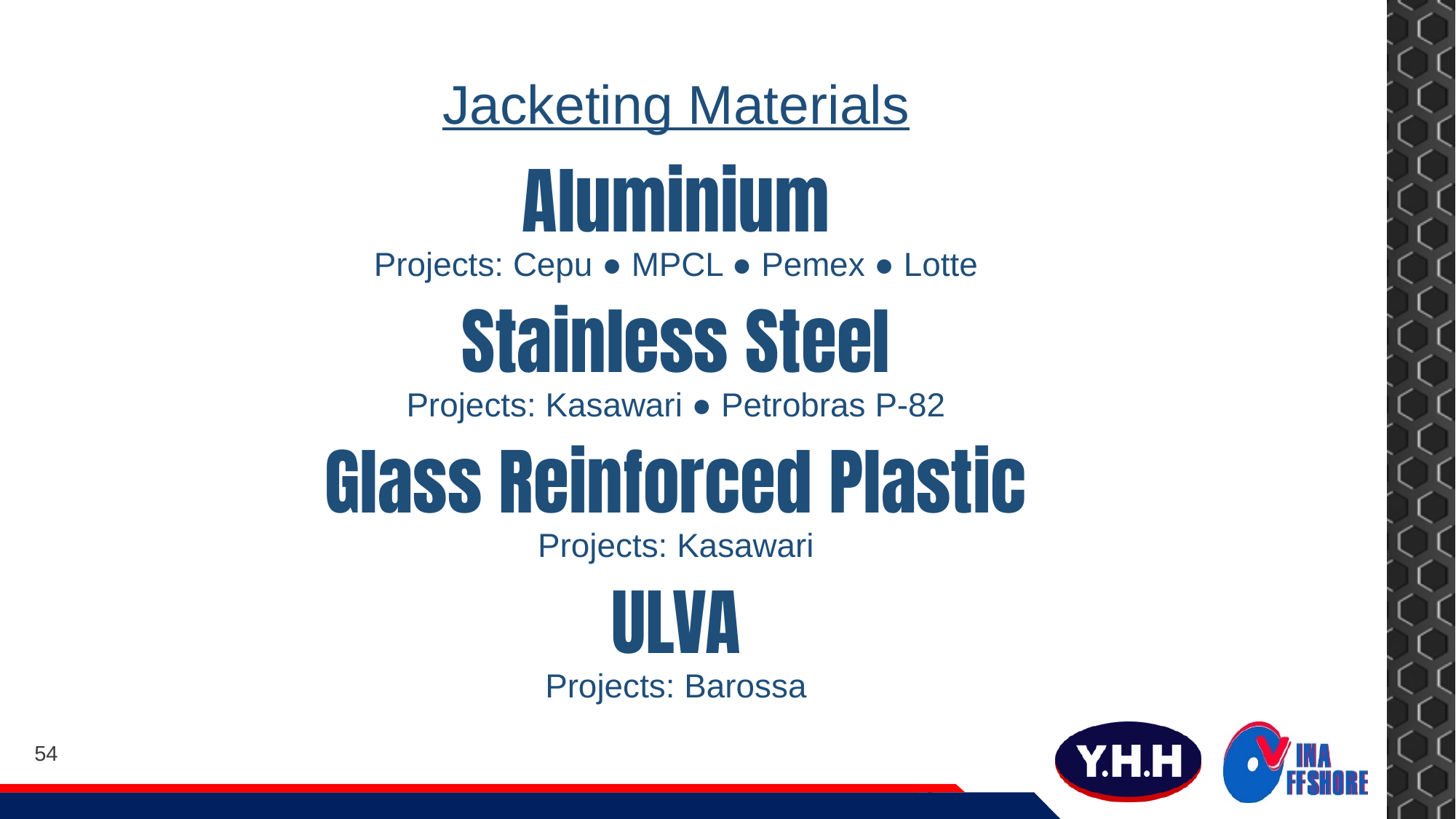

Jacketing Materials

Aluminium
Projects: Cepu ● MPCL ● Pemex ● Lotte

Stainless Steel
Projects: Kasawari ● Petrobras P-82

Glass Reinforced Plastic
Projects: Kasawari

ULVA
Projects: Barossa